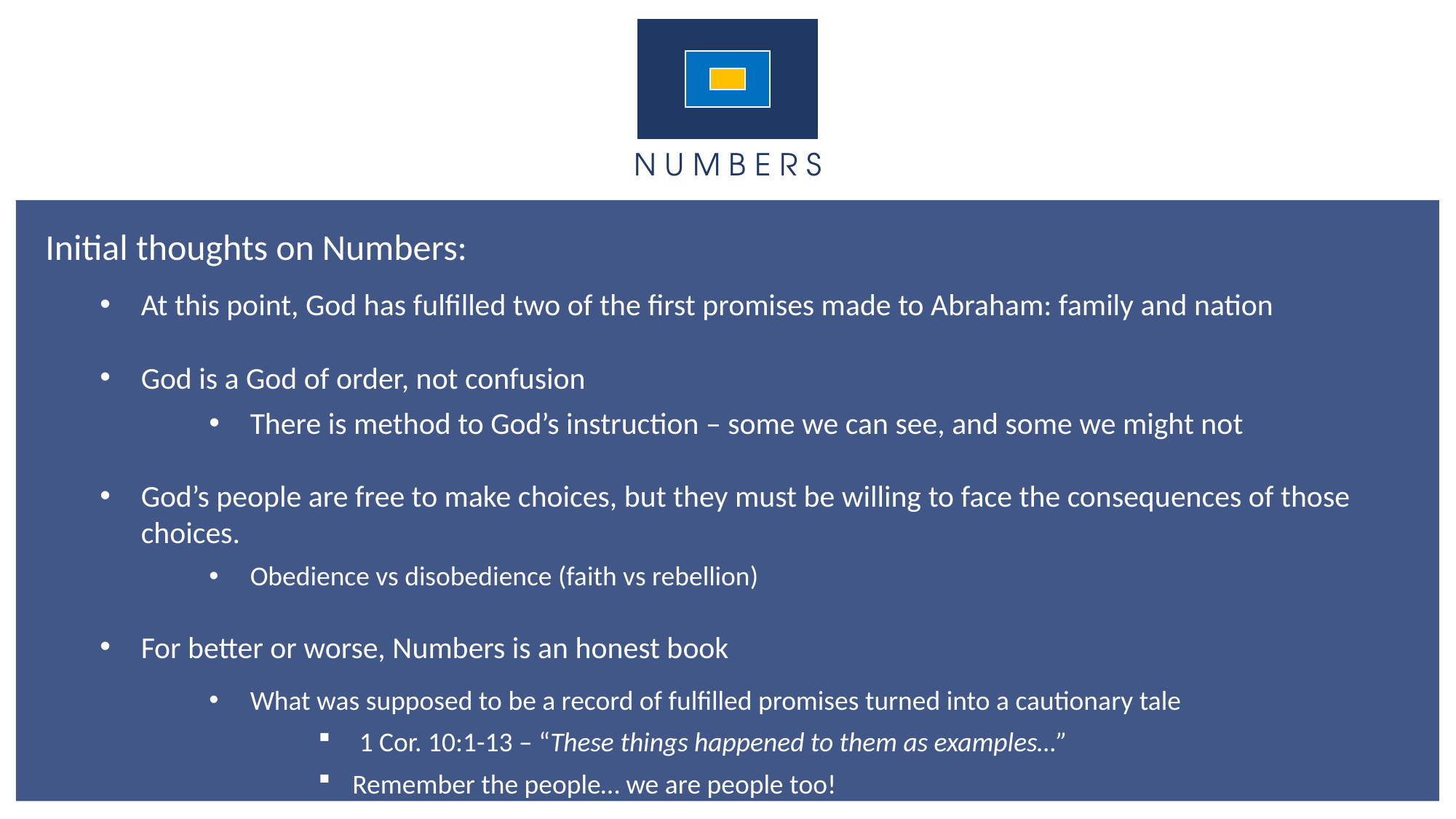

N U M B E R S

Initial thoughts on Numbers:
At this point, God has fulfilled two of the first promises made to Abraham: family and nation
God is a God of order, not confusion
There is method to God’s instruction – some we can see, and some we might not
God’s people are free to make choices, but they must be willing to face the consequences of those choices.
Obedience vs disobedience (faith vs rebellion)
For better or worse, Numbers is an honest book
What was supposed to be a record of fulfilled promises turned into a cautionary tale
1 Cor. 10:1-13 – “These things happened to them as examples…”
Remember the people… we are people too!